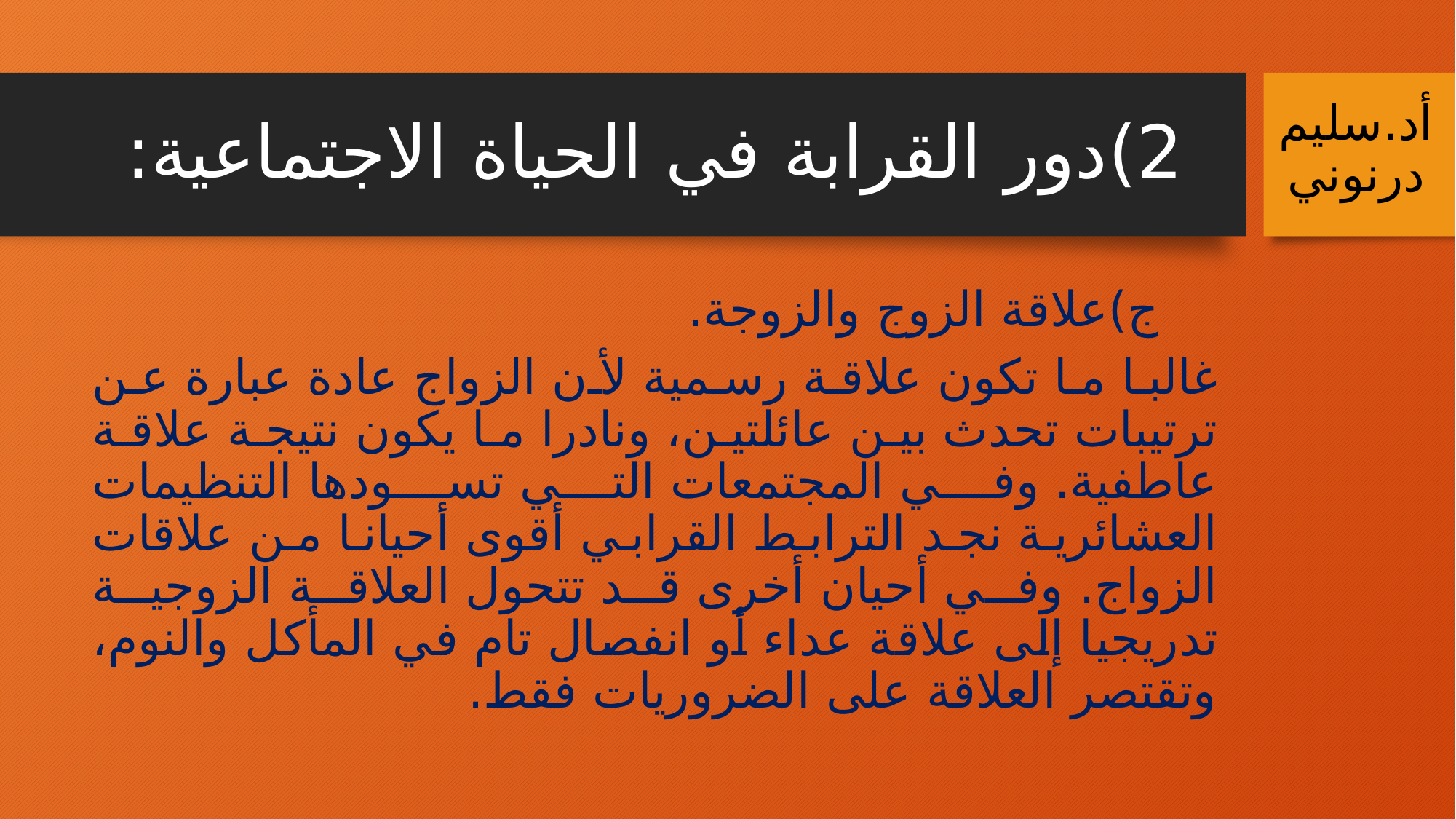

# 2)	دور القرابة في الحياة الاجتماعية:
أد.سليم درنوني
	‌ج)	علاقة الزوج والزوجة.
غالبا ما تكون علاقة رسمية لأن الزواج عادة عبارة عن ترتيبات تحدث بين عائلتين، ونادرا ما يكون نتيجة علاقة عاطفية. وفي المجتمعات التي تسودها التنظيمات العشائرية نجد الترابط القرابي أقوى أحيانا من علاقات الزواج. وفي أحيان أخرى قد تتحول العلاقة الزوجية تدريجيا إلى علاقة عداء أو انفصال تام في المأكل والنوم، وتقتصر العلاقة على الضروريات فقط.